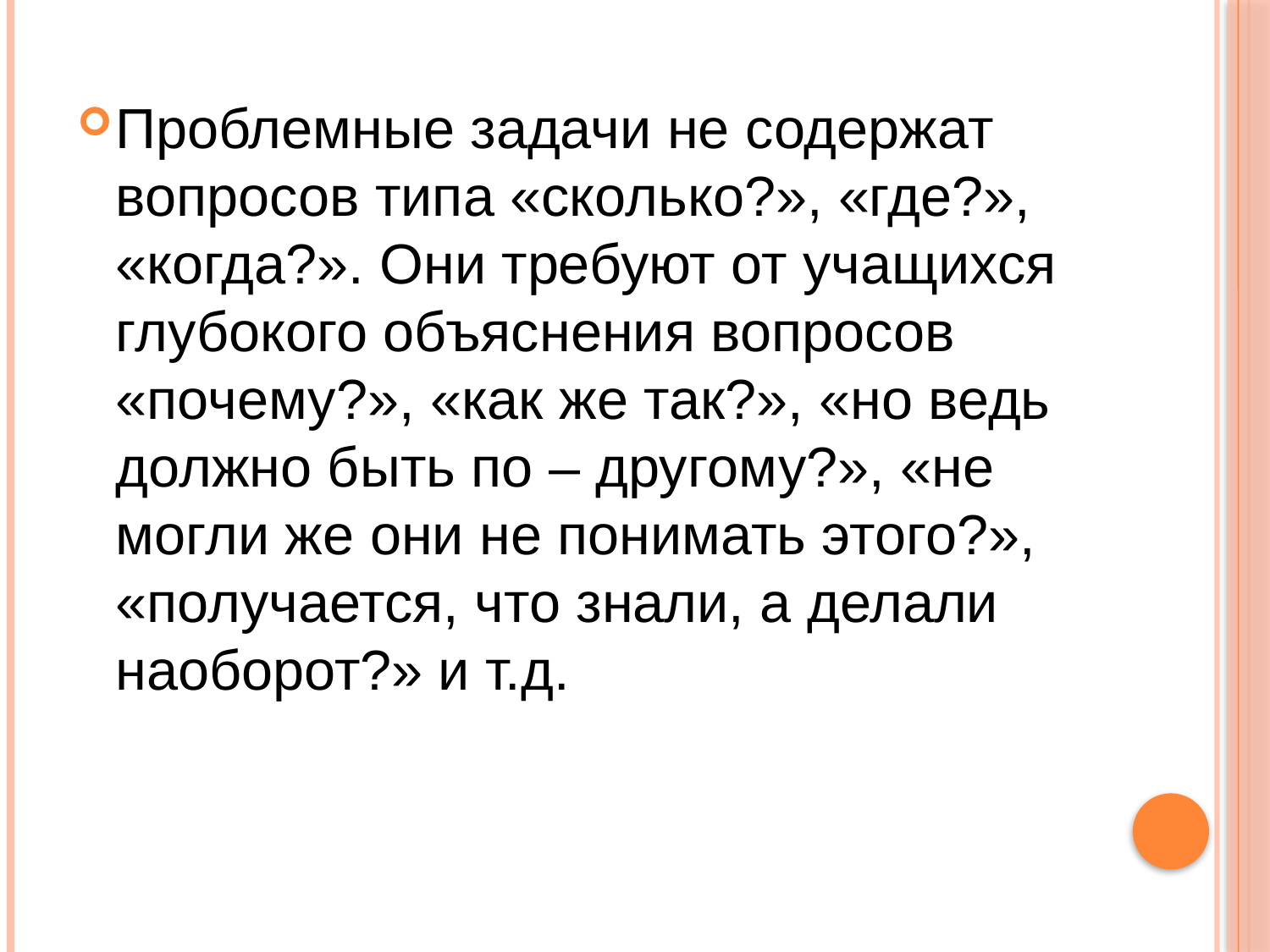

#
Проблемные задачи не содержат вопросов типа «сколько?», «где?», «когда?». Они требуют от учащихся глубокого объяснения вопросов «почему?», «как же так?», «но ведь должно быть по – другому?», «не могли же они не понимать этого?», «получается, что знали, а делали наоборот?» и т.д.